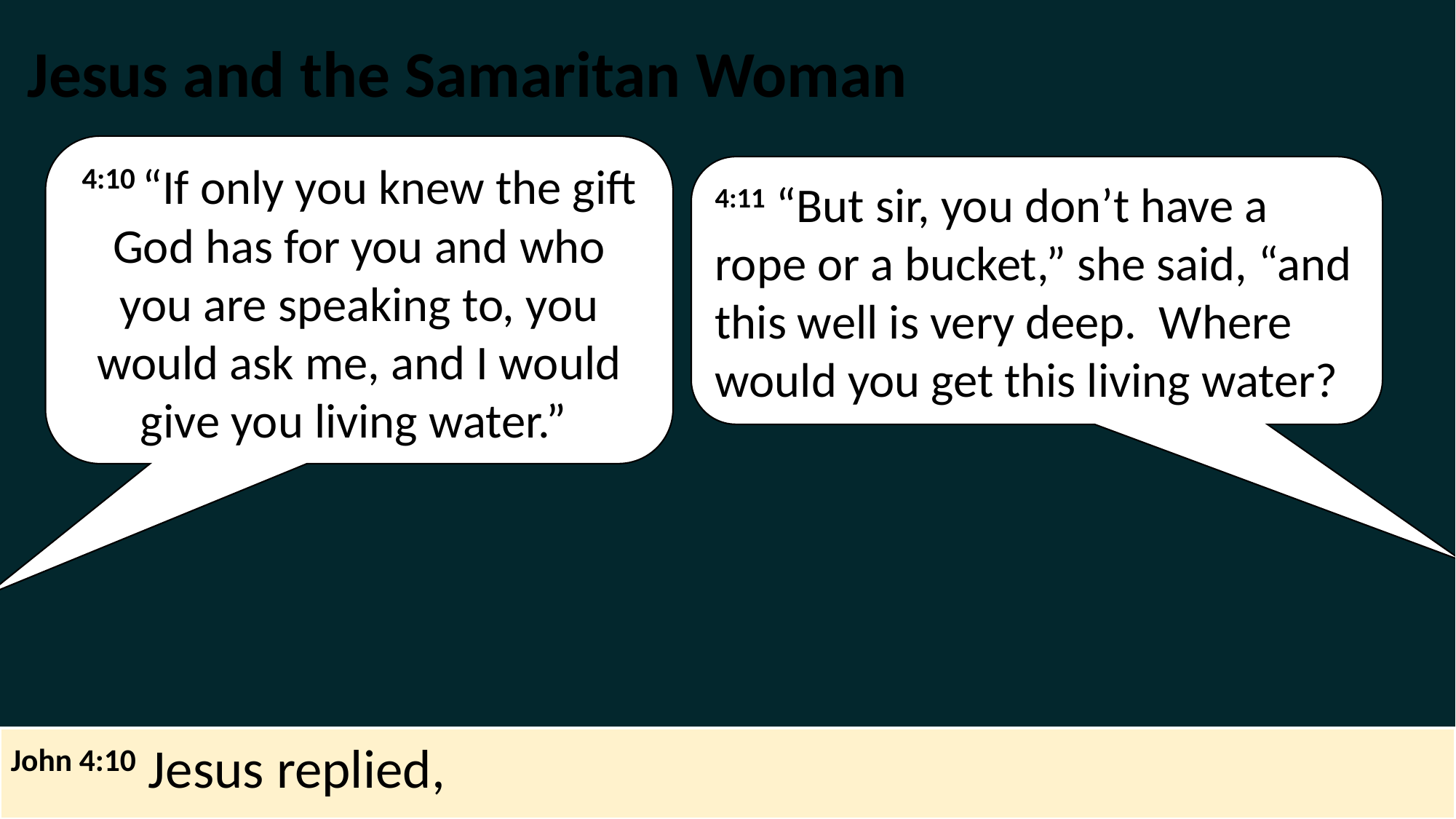

Jesus and the Samaritan Woman
4:10 “If only you knew the gift God has for you and who you are speaking to, you would ask me, and I would give you living water.”
4:11 “But sir, you don’t have a rope or a bucket,” she said, “and this well is very deep.  Where would you get this living water?
John 4:10 Jesus replied,